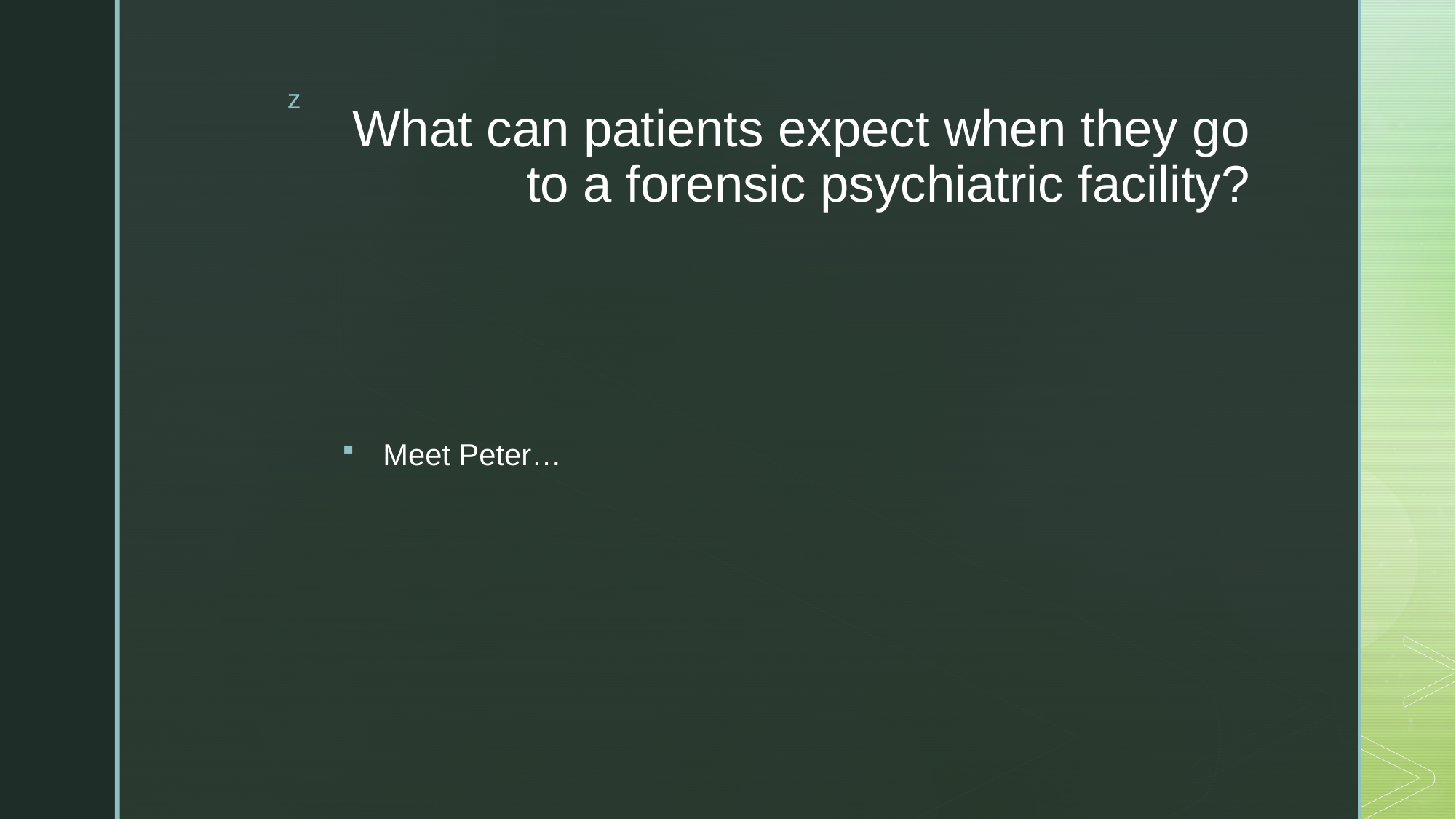

# What can patients expect when they go to a forensic psychiatric facility?
Meet Peter…